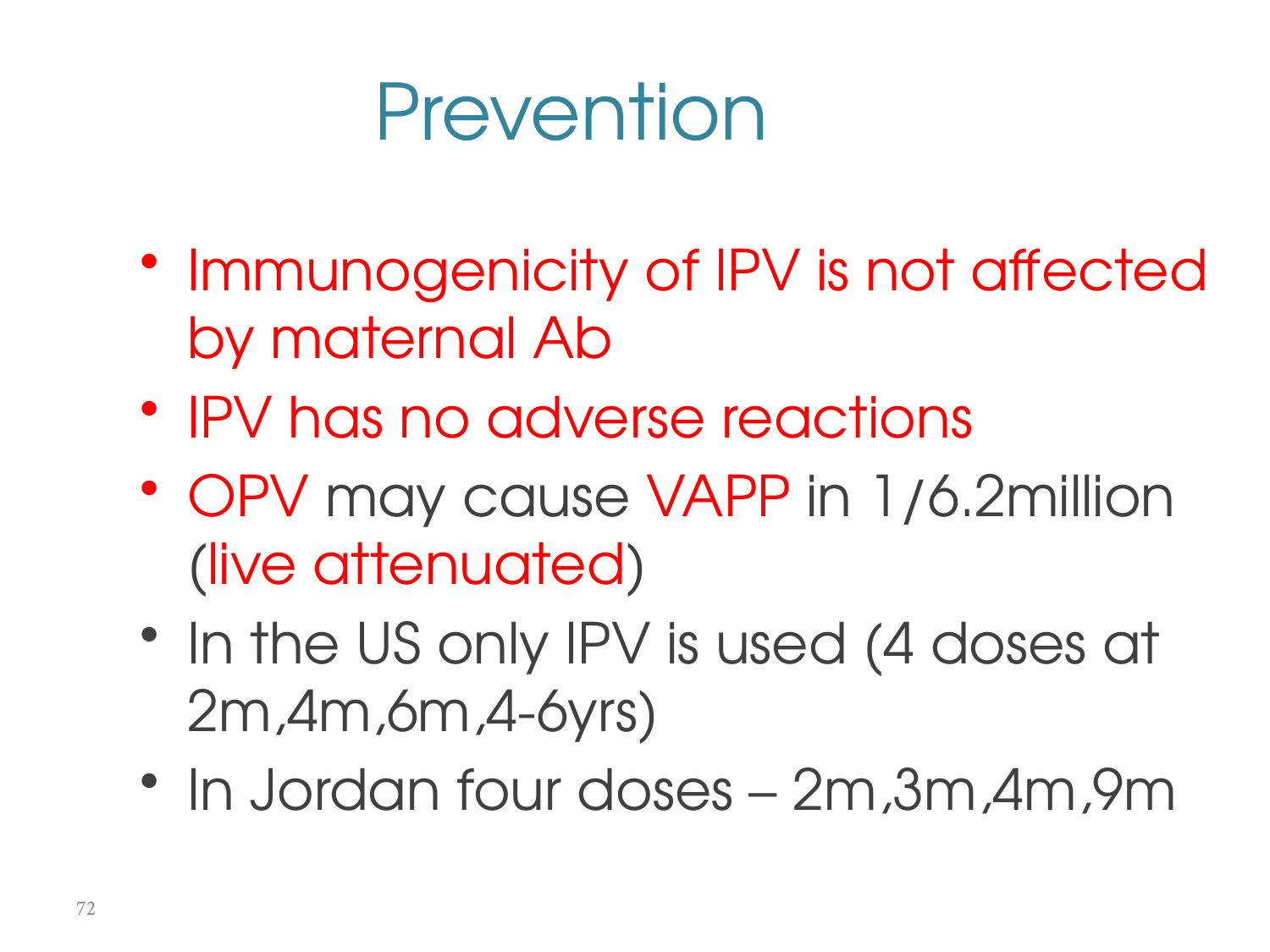

Prevention
Immunogenicity of IPV is not affected by maternal Ab
IPV has no adverse reactions
OPV may cause VAPP in 1/6.2million (live attenuated)
In the US only IPV is used (4 doses at 2m,4m,6m,4-6yrs)
In Jordan four doses – 2m,3m,4m,9m
72